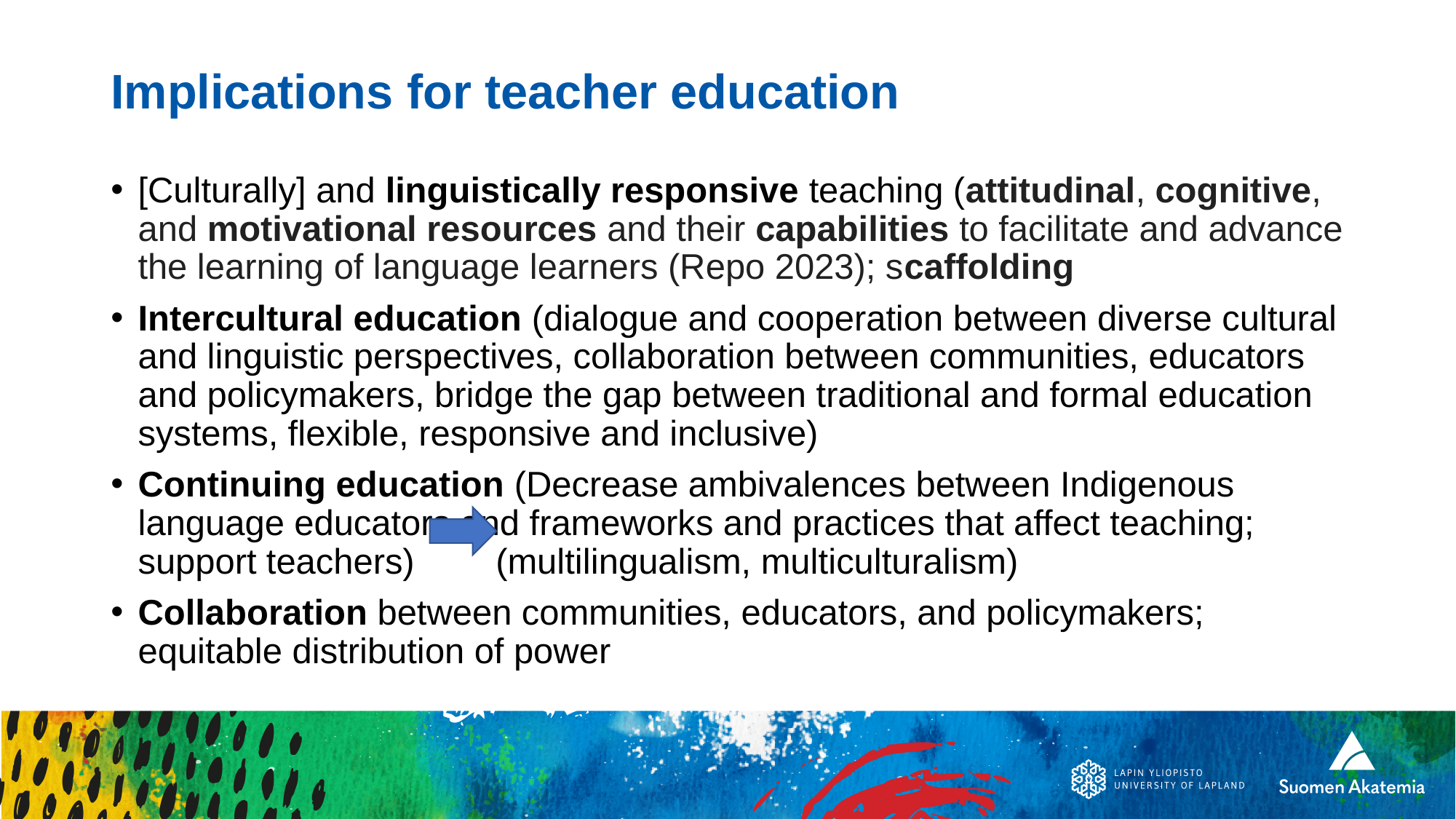

# Implications for teacher education
[Culturally] and linguistically responsive teaching (attitudinal, cognitive, and motivational resources and their capabilities to facilitate and advance the learning of language learners (Repo 2023); scaffolding
Intercultural education (dialogue and cooperation between diverse cultural and linguistic perspectives, collaboration between communities, educators and policymakers, bridge the gap between traditional and formal education systems, flexible, responsive and inclusive)
Continuing education (Decrease ambivalences between Indigenous language educators and frameworks and practices that affect teaching; support teachers)   (multilingualism, multiculturalism)
Collaboration between communities, educators, and policymakers; equitable distribution of power